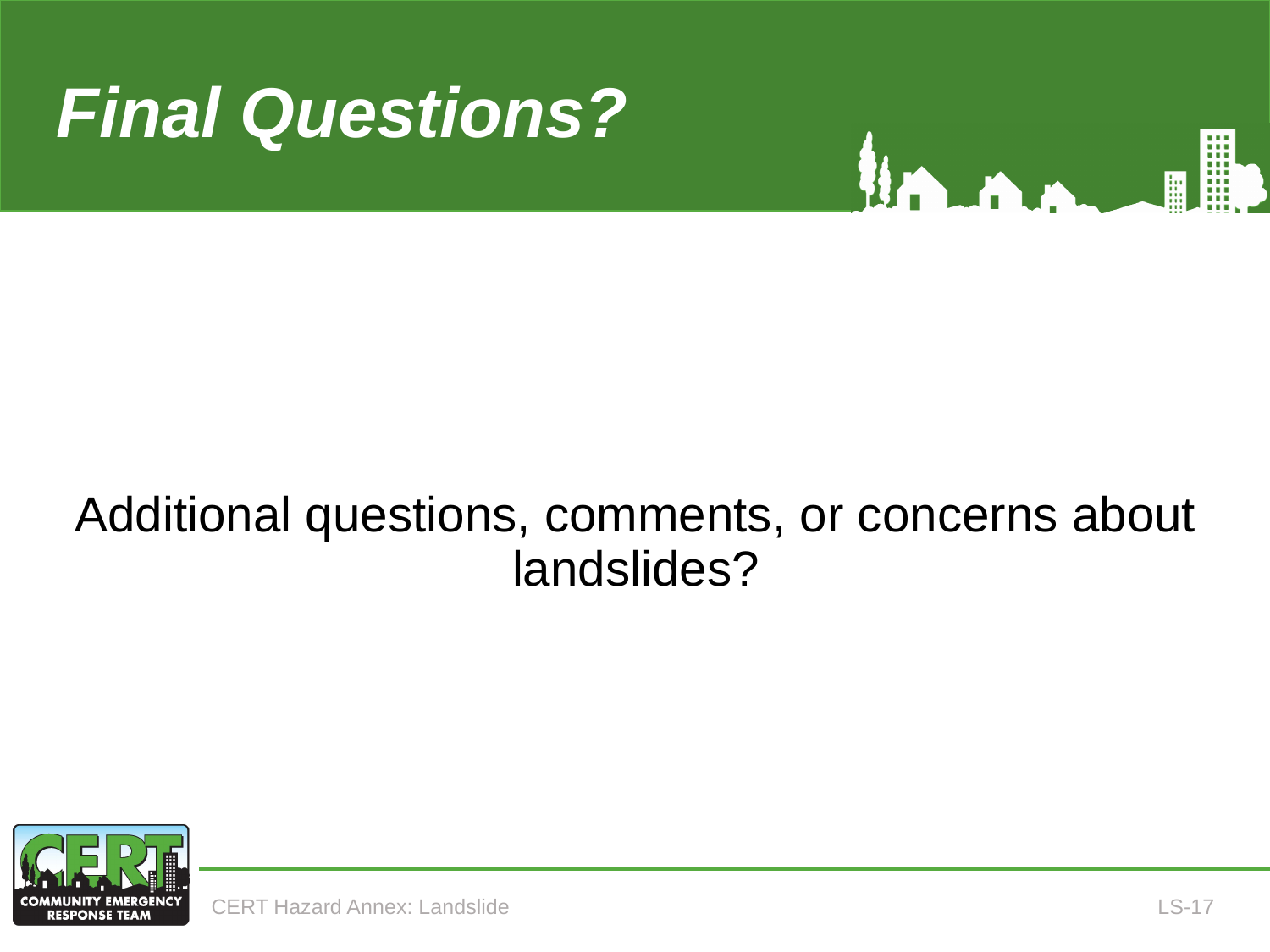

# Final Questions? (Annex 7)
Additional questions, comments, or concerns about landslides?
CERT Hazard Annex: Landslide
LS-17